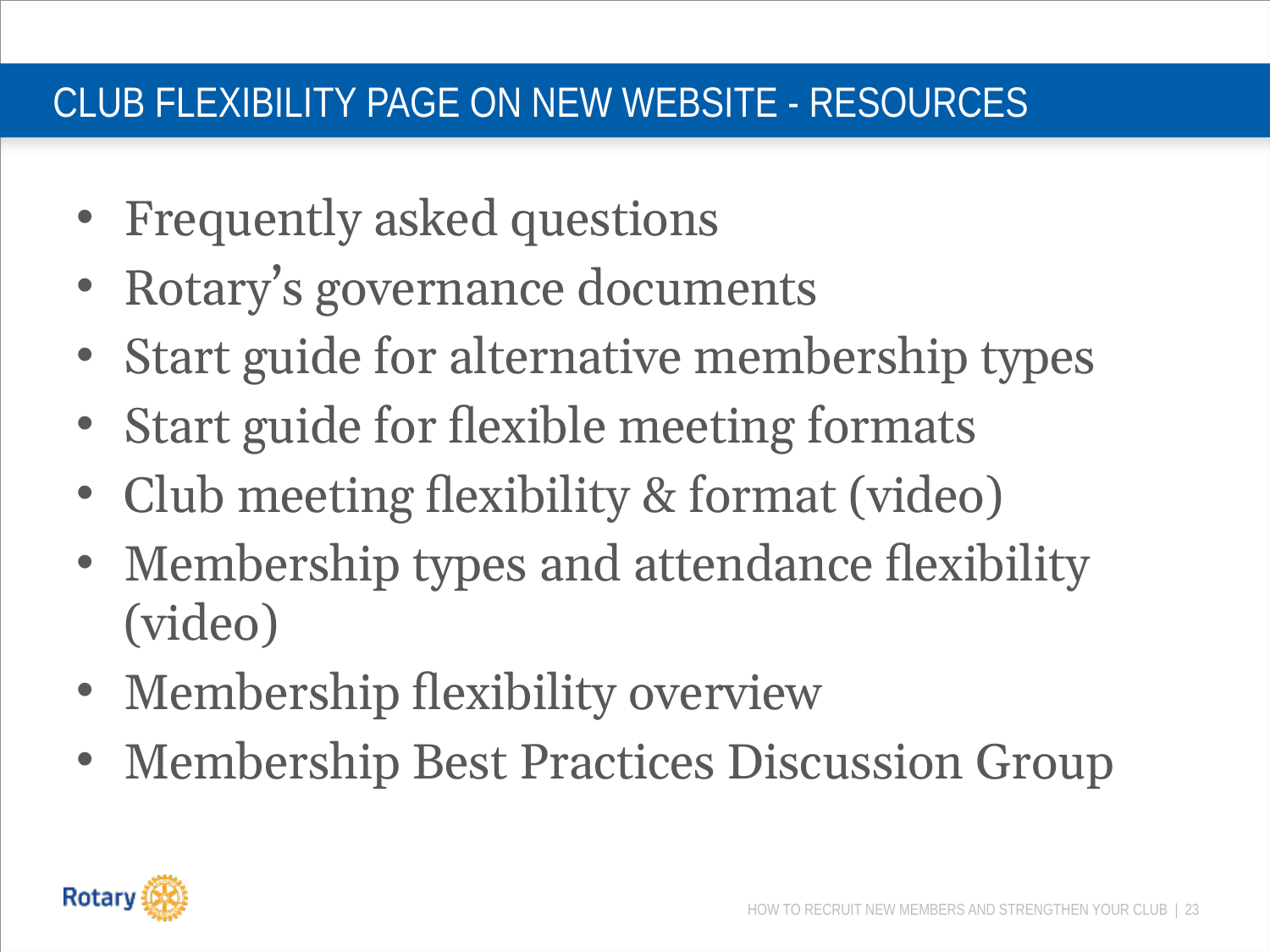

# CLUB FLEXIBILITY PAGE ON NEW WEBSITE - RESOURCES
Frequently asked questions
Rotary’s governance documents
Start guide for alternative membership types
Start guide for flexible meeting formats
Club meeting flexibility & format (video)
Membership types and attendance flexibility (video)
Membership flexibility overview
Membership Best Practices Discussion Group